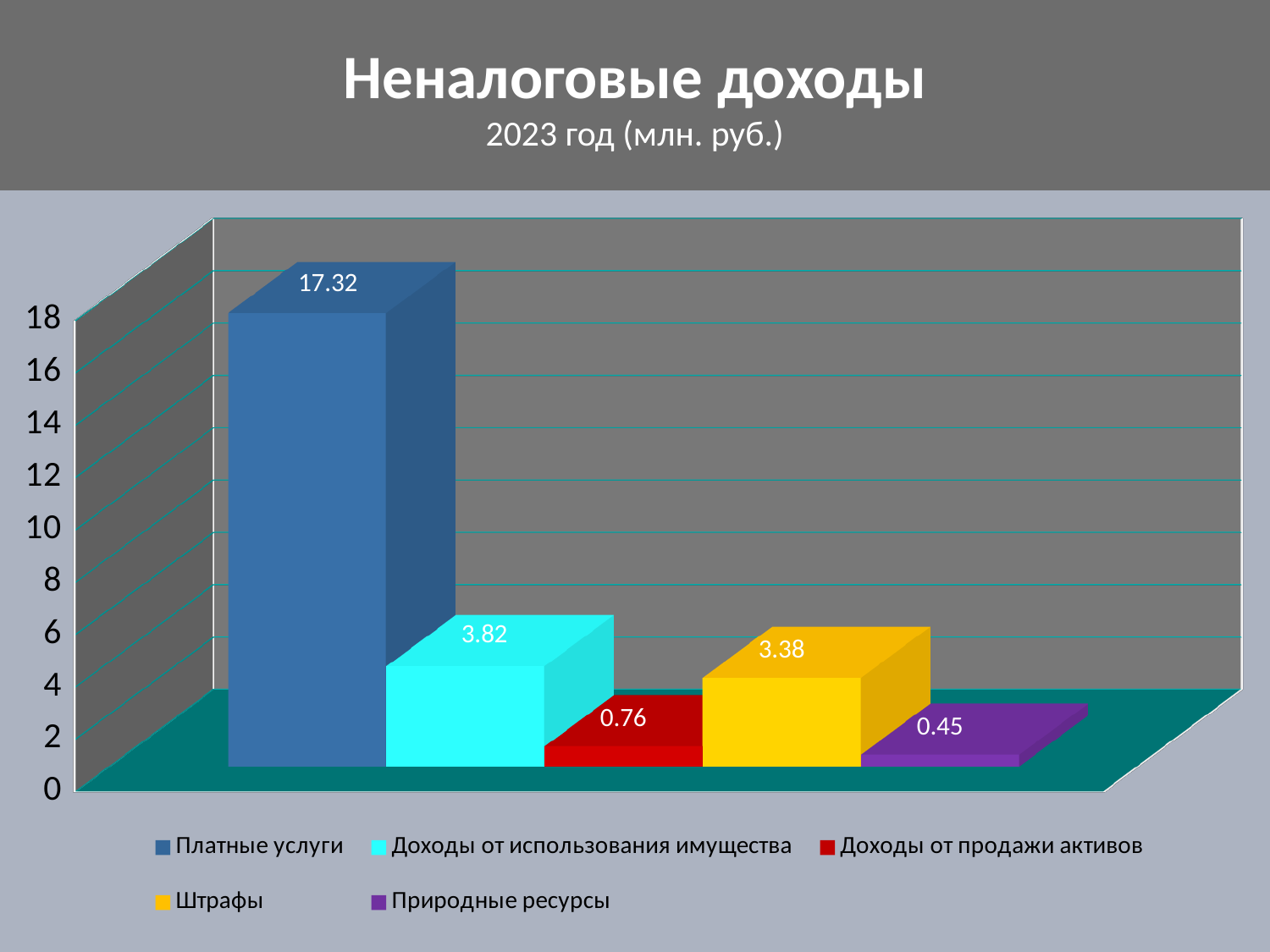

Неналоговые доходы
2023 год (млн. руб.)

[unsupported chart]